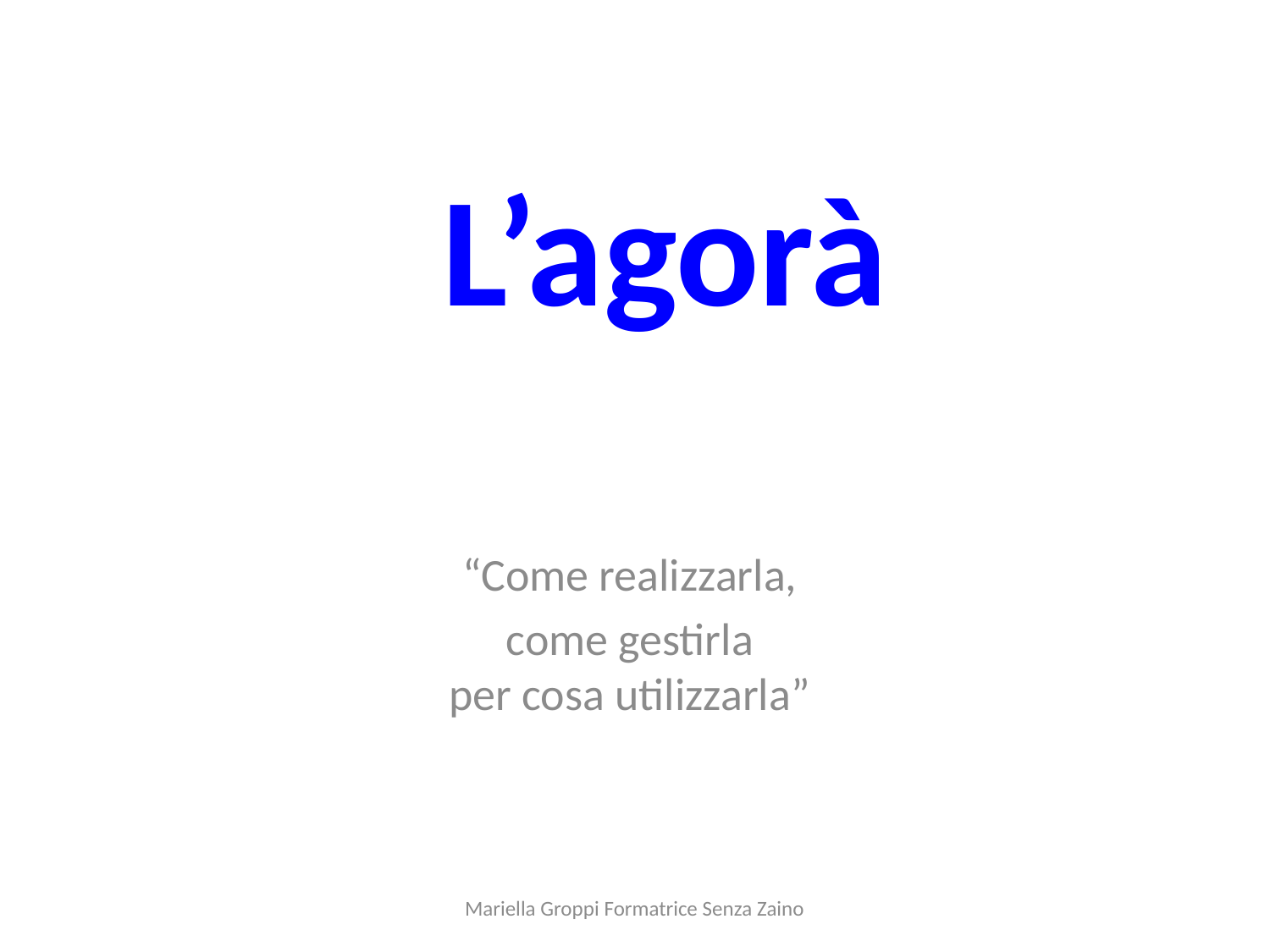

# L’agorà
“Come realizzarla,
come gestirla
per cosa utilizzarla”
Mariella Groppi Formatrice Senza Zaino